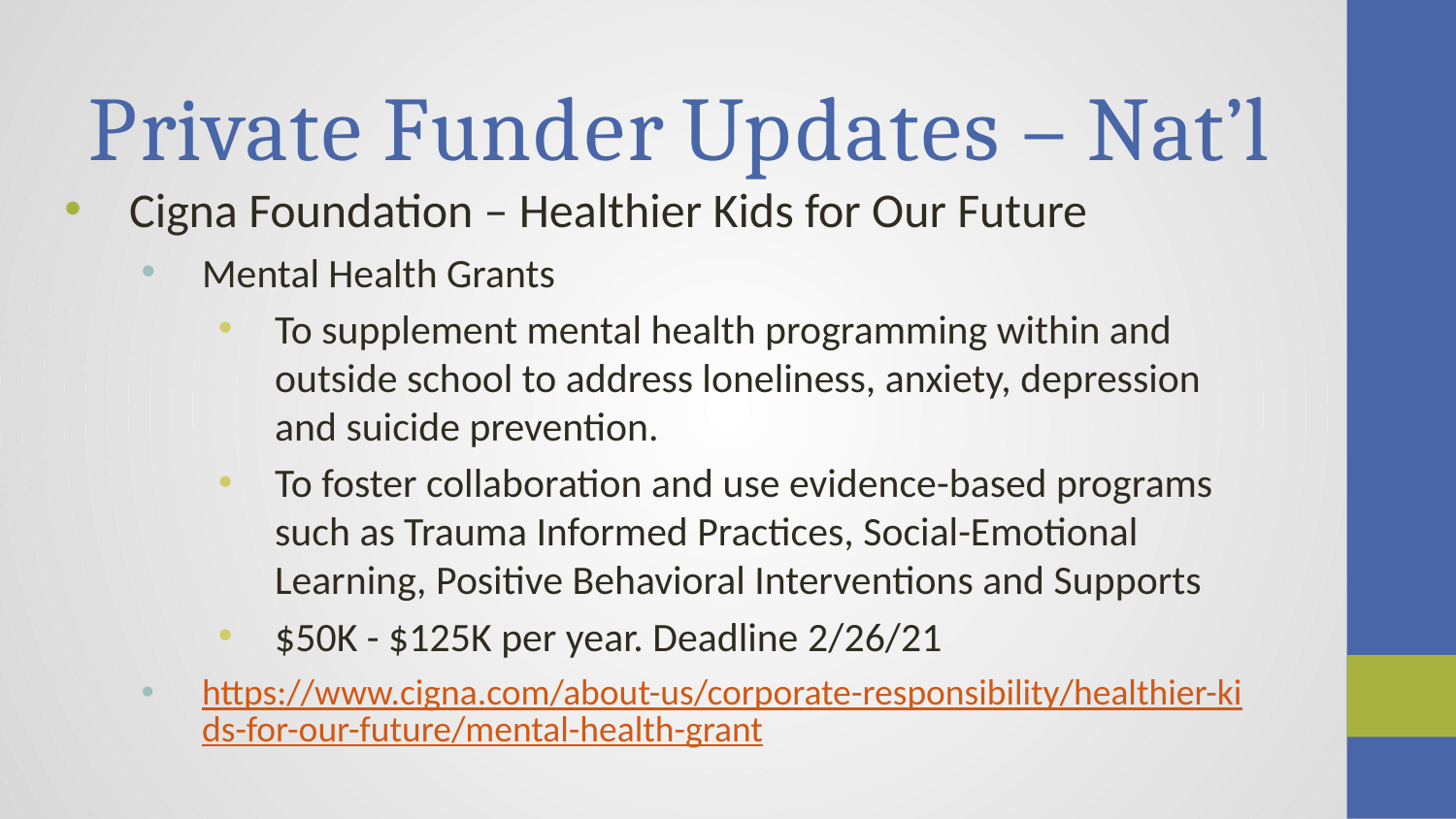

# Private Funder Updates – Nat’l
Cigna Foundation – Healthier Kids for Our Future
Mental Health Grants
To supplement mental health programming within and outside school to address loneliness, anxiety, depression and suicide prevention.
To foster collaboration and use evidence-based programs such as Trauma Informed Practices, Social-Emotional Learning, Positive Behavioral Interventions and Supports
$50K - $125K per year. Deadline 2/26/21
https://www.cigna.com/about-us/corporate-responsibility/healthier-kids-for-our-future/mental-health-grant